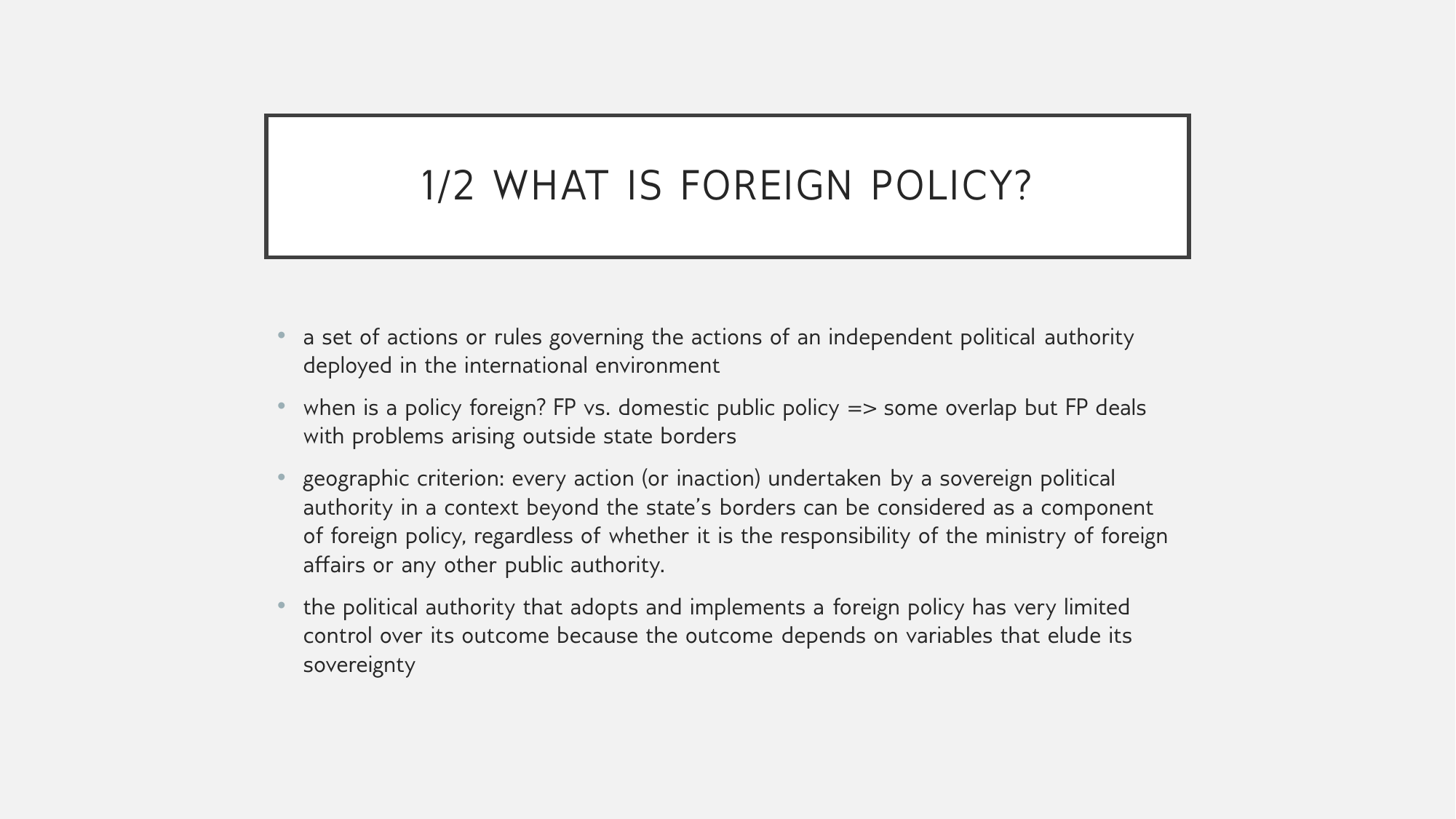

# 1/2 What is foreign policy?
a set of actions or rules governing the actions of an independent political authority deployed in the international environment
when is a policy foreign? FP vs. domestic public policy => some overlap but FP deals with problems arising outside state borders
geographic criterion: every action (or inaction) undertaken by a sovereign political authority in a context beyond the state’s borders can be considered as a component of foreign policy, regardless of whether it is the responsibility of the ministry of foreign affairs or any other public authority.
the political authority that adopts and implements a foreign policy has very limited control over its outcome because the outcome depends on variables that elude its sovereignty